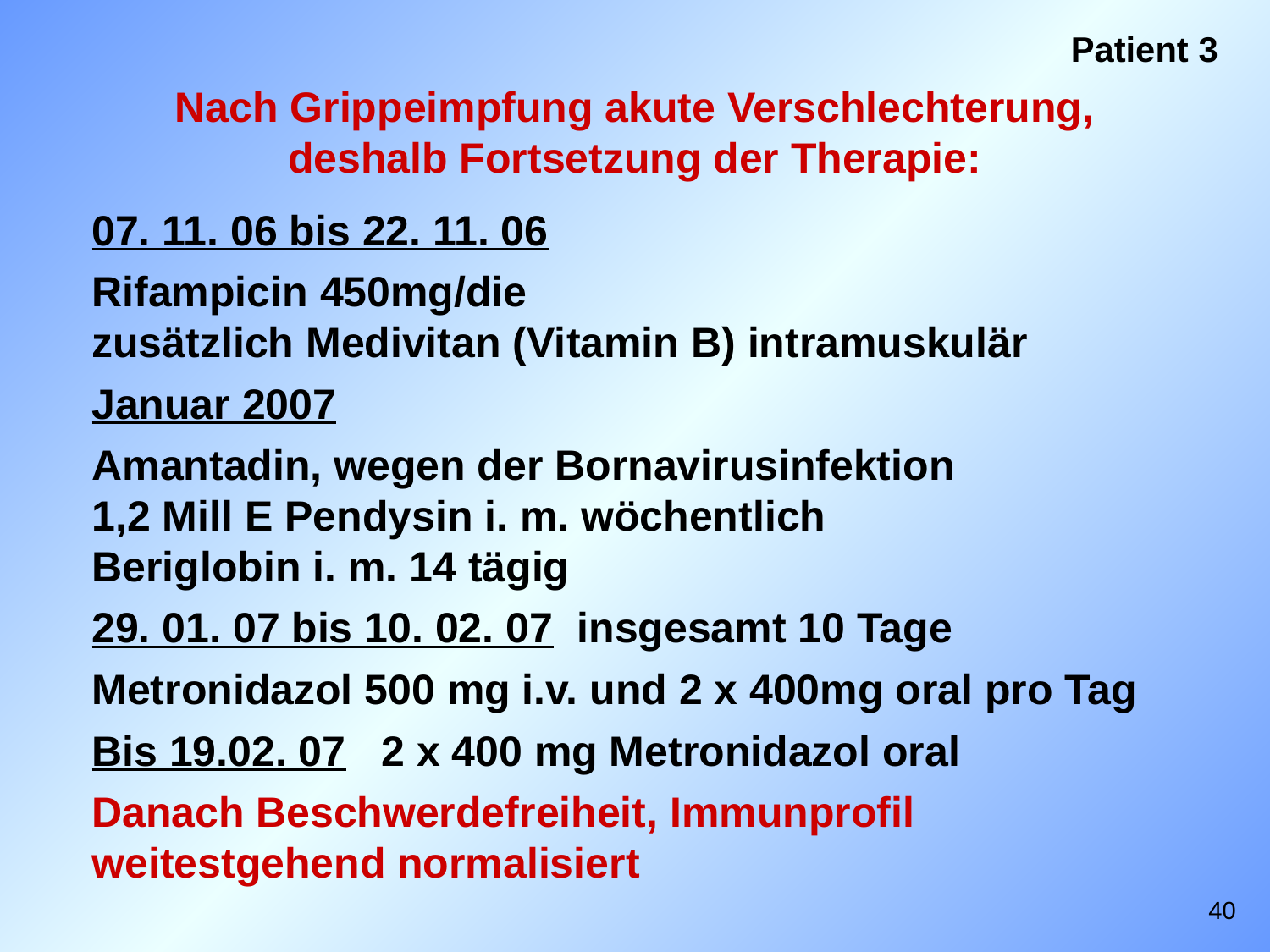

Patient 3
Nach Grippeimpfung akute Verschlechterung, deshalb Fortsetzung der Therapie:
07. 11. 06 bis 22. 11. 06
Rifampicin 450mg/die
zusätzlich Medivitan (Vitamin B) intramuskulär
Januar 2007
Amantadin, wegen der Bornavirusinfektion
1,2 Mill E Pendysin i. m. wöchentlich
Beriglobin i. m. 14 tägig
29. 01. 07 bis 10. 02. 07  insgesamt 10 Tage
Metronidazol 500 mg i.v. und 2 x 400mg oral pro Tag
Bis 19.02. 07   2 x 400 mg Metronidazol oral
Danach Beschwerdefreiheit, Immunprofil weitestgehend normalisiert
40